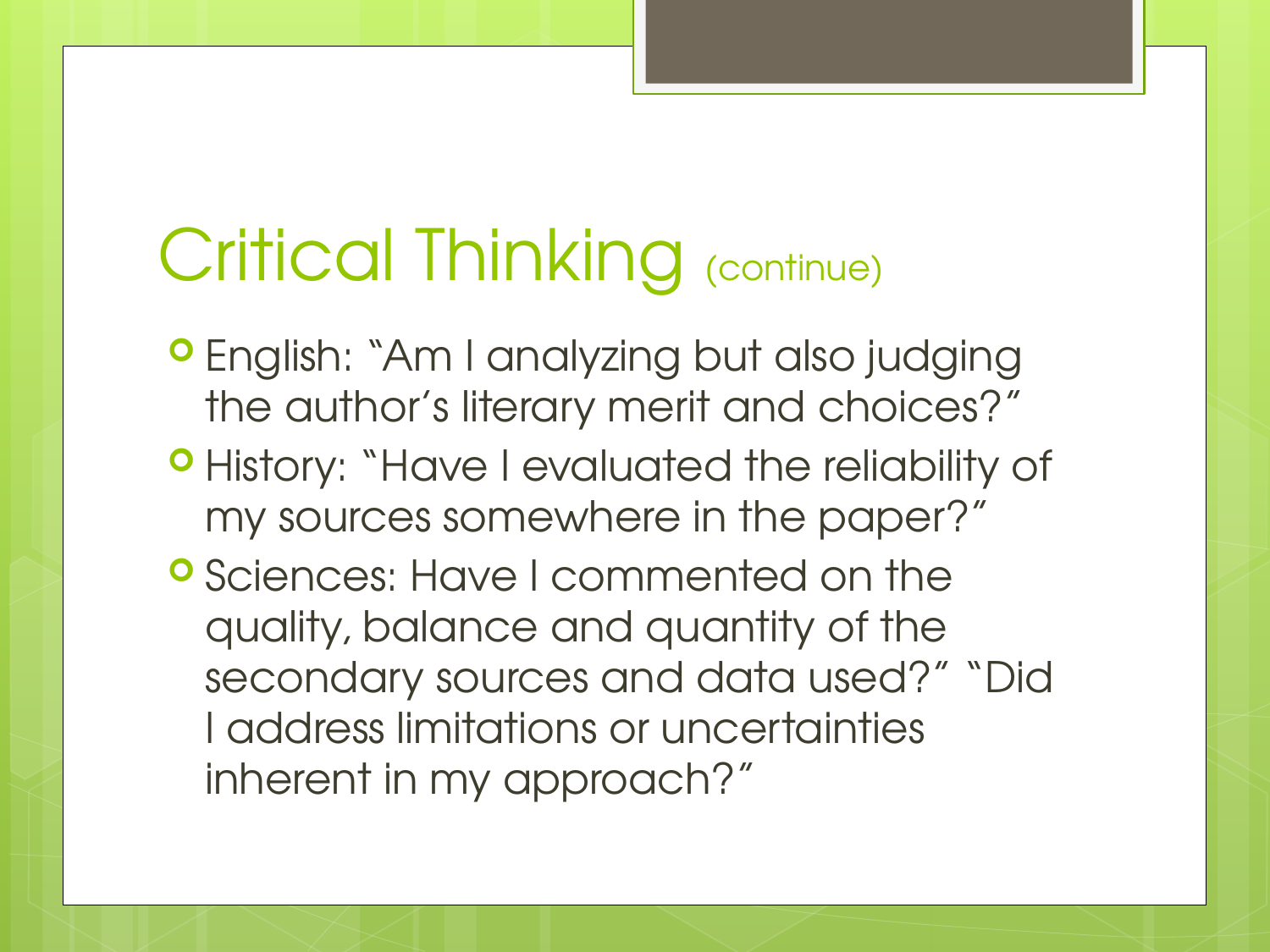

# Critical Thinking (continue)
English: “Am I analyzing but also judging the author’s literary merit and choices?”
History: “Have I evaluated the reliability of my sources somewhere in the paper?”
Sciences: Have I commented on the quality, balance and quantity of the secondary sources and data used?” “Did I address limitations or uncertainties inherent in my approach?”